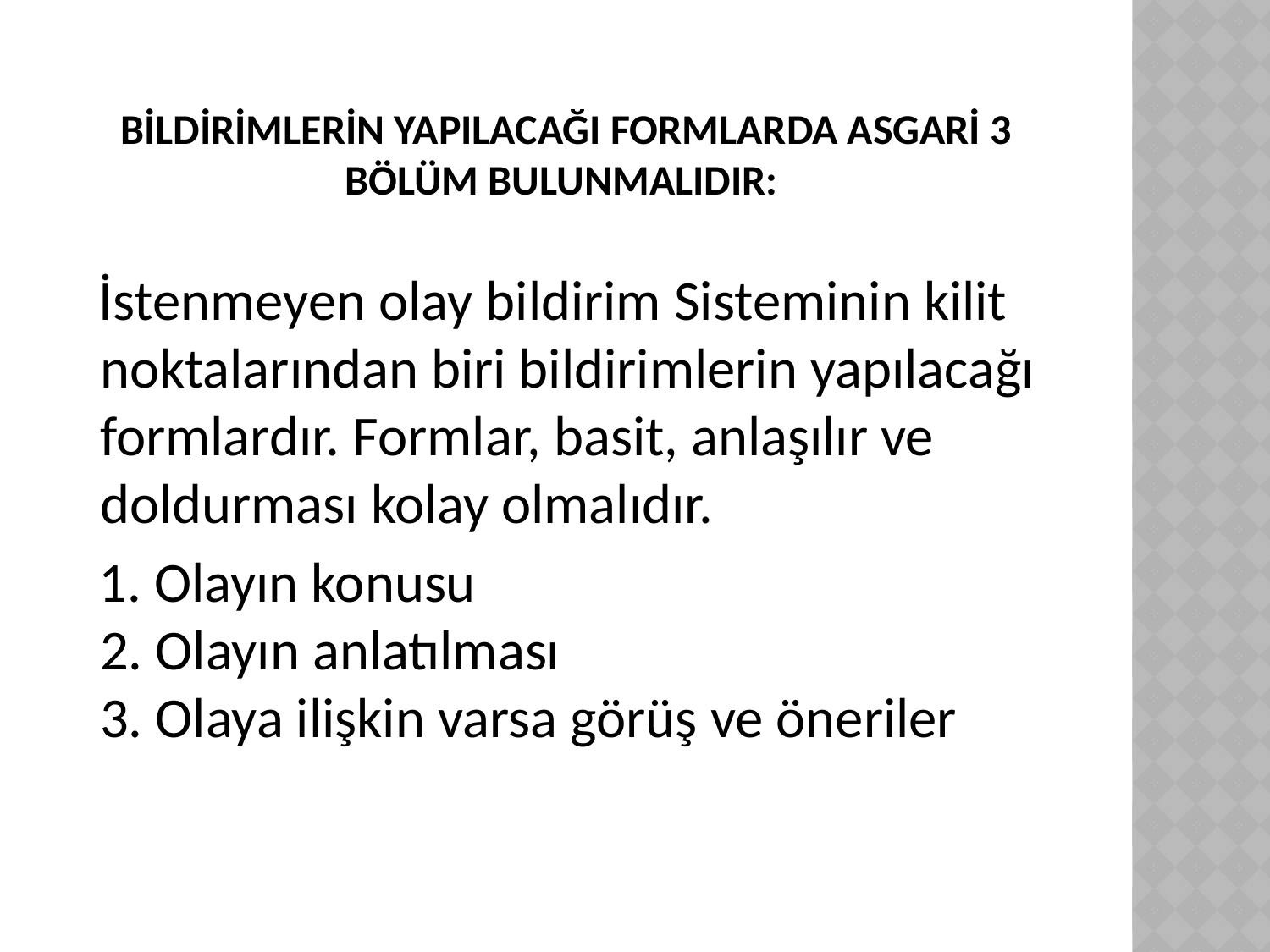

# Bildirimlerin yapIlacağI formlarda asgari 3 bölüm bulunmalIdIr:
İstenmeyen olay bildirim Sisteminin kilit noktalarından biri bildirimlerin yapılacağı formlardır. Formlar, basit, anlaşılır ve doldurması kolay olmalıdır.
1. Olayın konusu
2. Olayın anlatılması
3. Olaya ilişkin varsa görüş ve öneriler